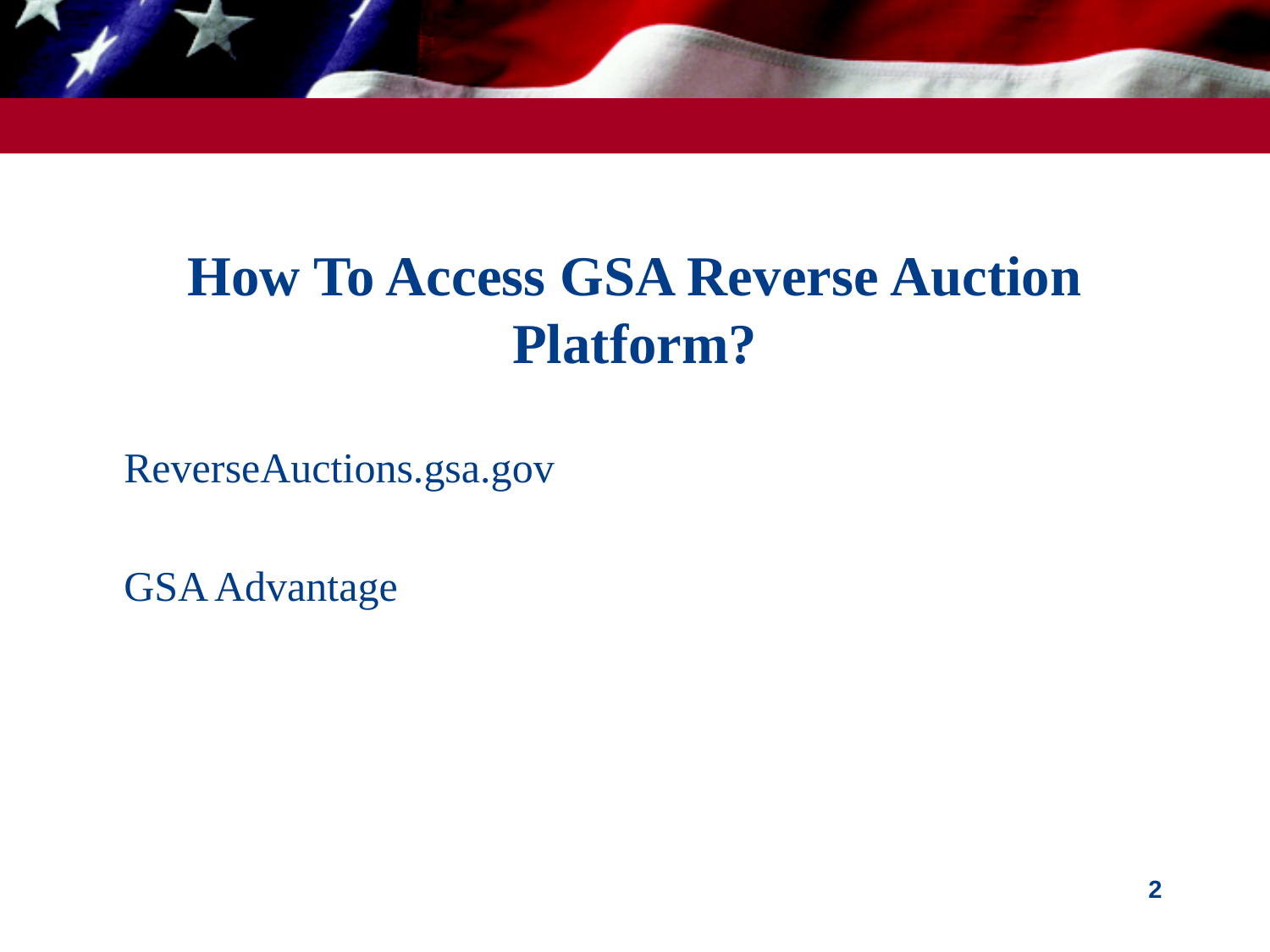

# How To Access GSA Reverse Auction Platform?
ReverseAuctions.gsa.gov

GSA Advantage
2